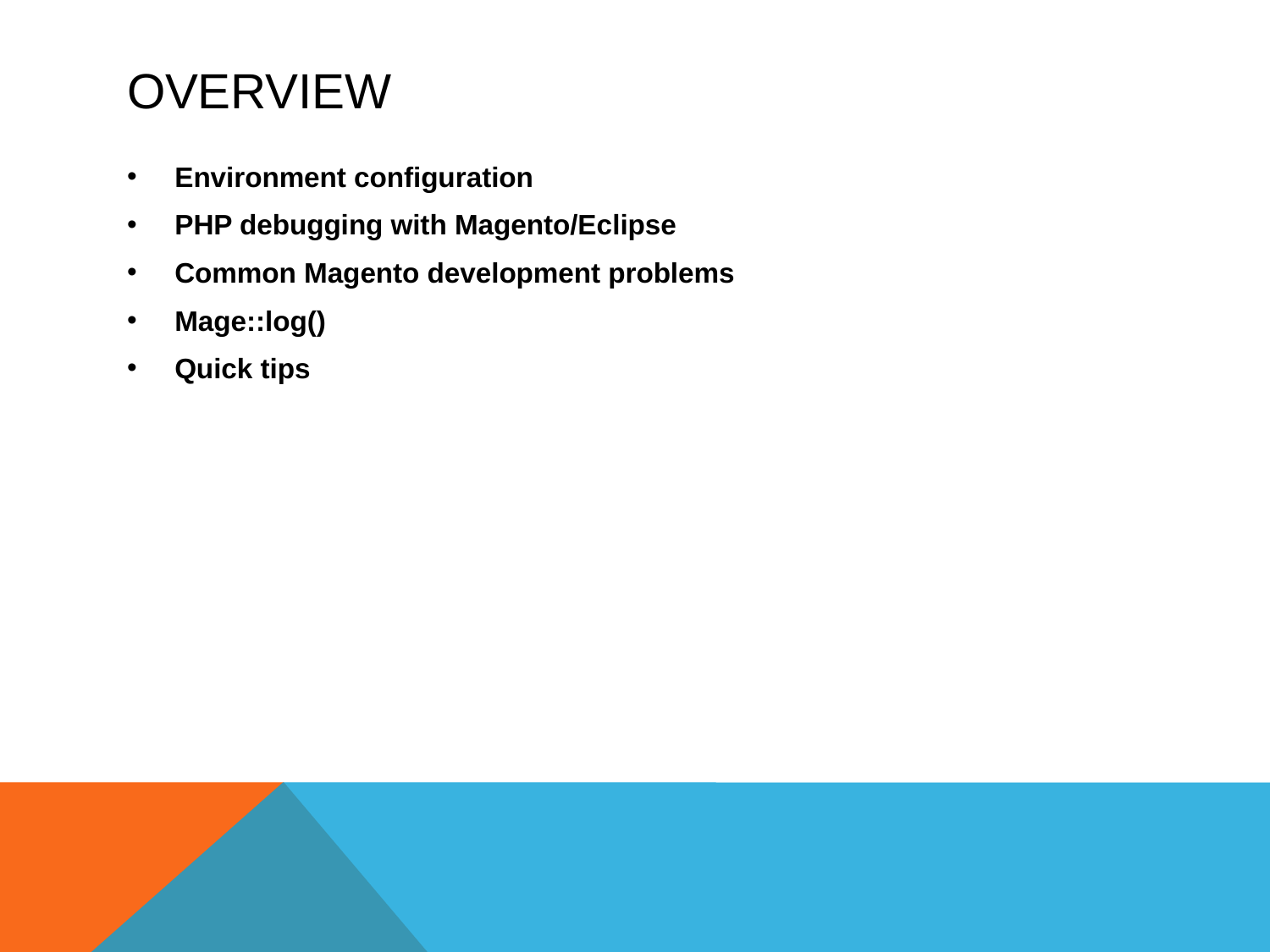

# Overview
Environment configuration
PHP debugging with Magento/Eclipse
Common Magento development problems
Mage::log()
Quick tips